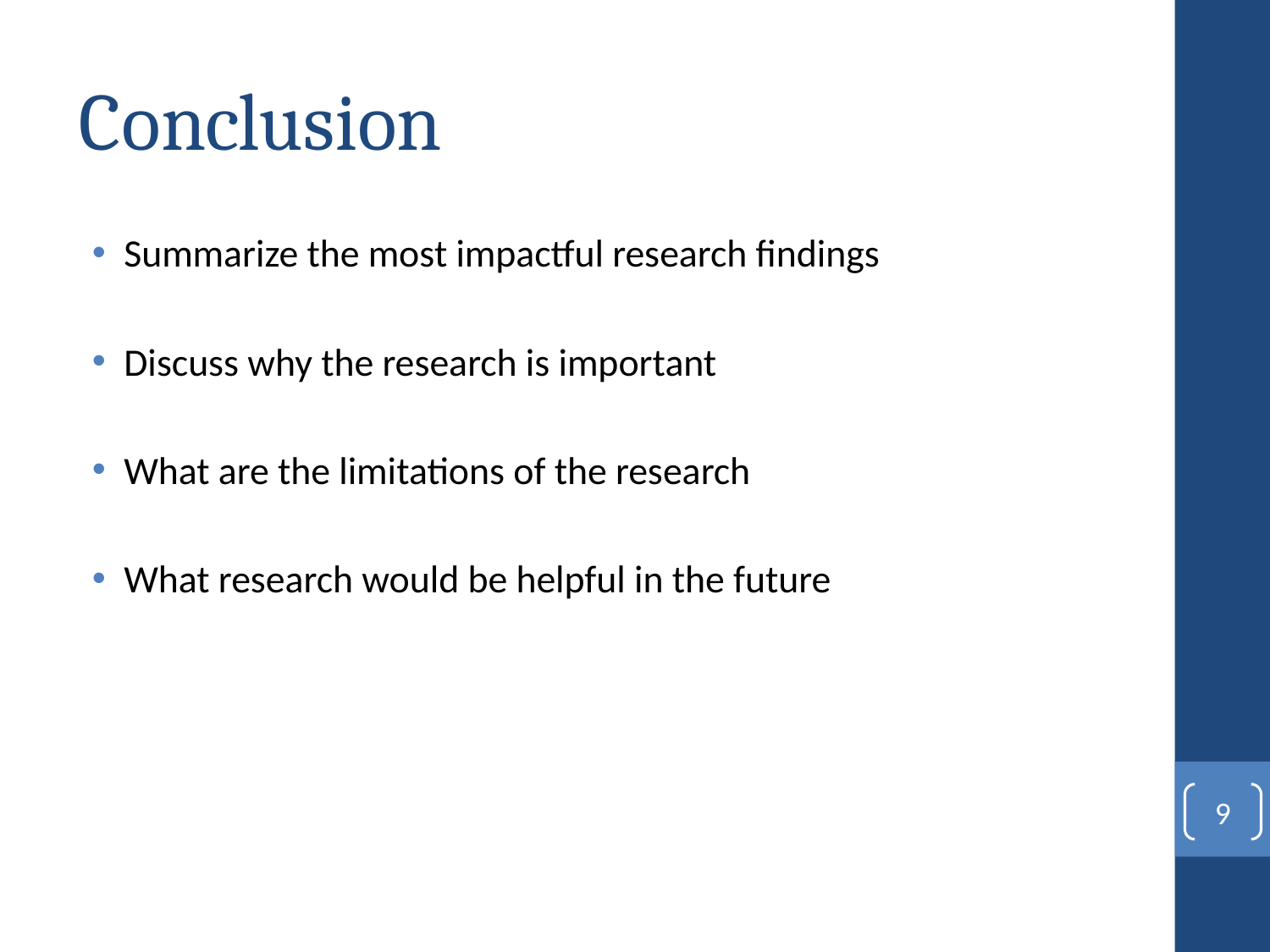

# Conclusion
Summarize the most impactful research findings

Discuss why the research is important

What are the limitations of the research

What research would be helpful in the future
9